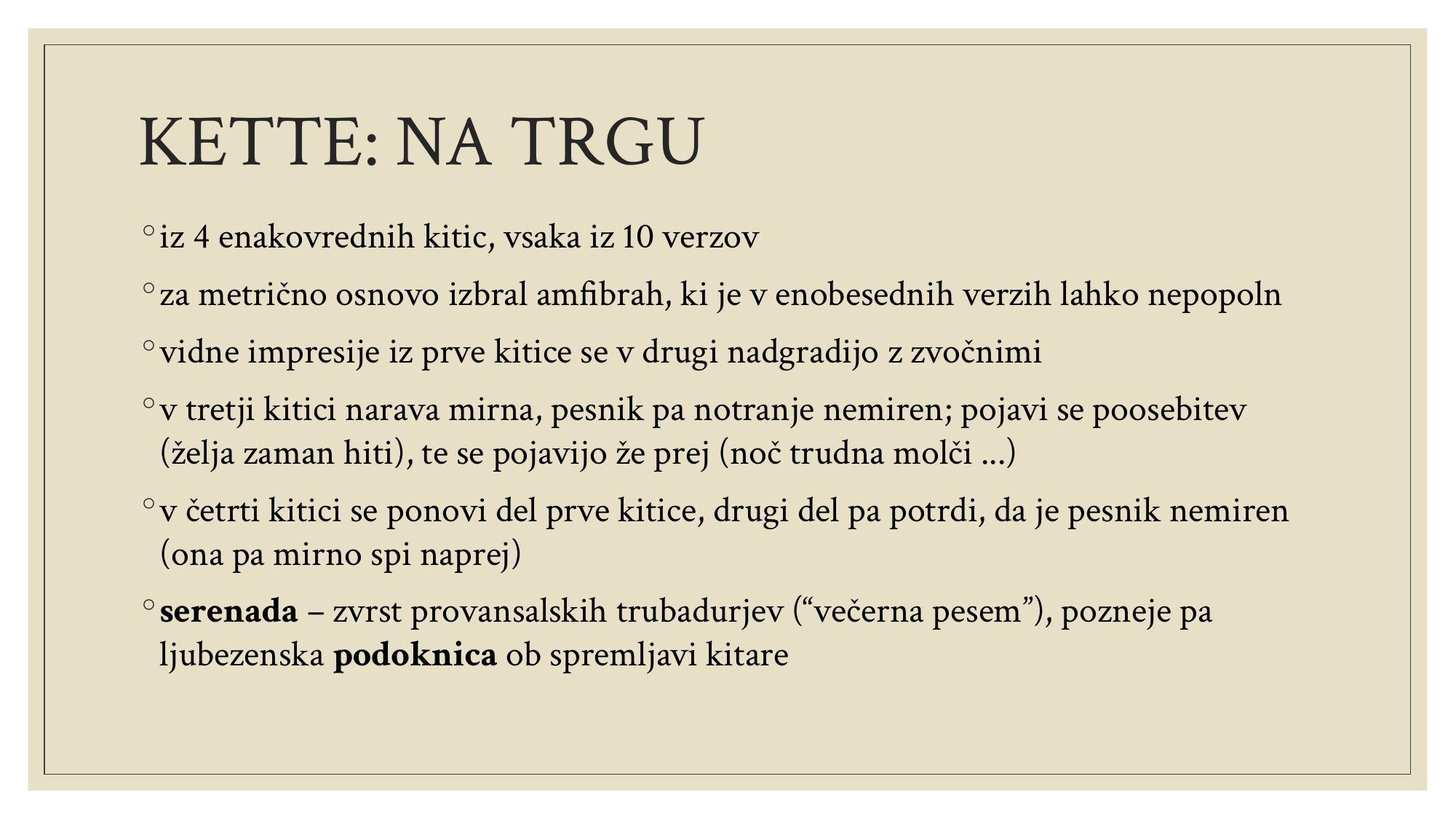

# KETTE: NA TRGU
iz 4 enakovrednih kitic, vsaka iz 10 verzov
za metrično osnovo izbral amfibrah, ki je v enobesednih verzih lahko nepopoln
vidne impresije iz prve kitice se v drugi nadgradijo z zvočnimi
v tretji kitici narava mirna, pesnik pa notranje nemiren; pojavi se poosebitev (želja zaman hiti), te se pojavijo že prej (noč trudna molči ...)
v četrti kitici se ponovi del prve kitice, drugi del pa potrdi, da je pesnik nemiren (ona pa mirno spi naprej)
serenada – zvrst provansalskih trubadurjev (“večerna pesem”), pozneje pa ljubezenska podoknica ob spremljavi kitare